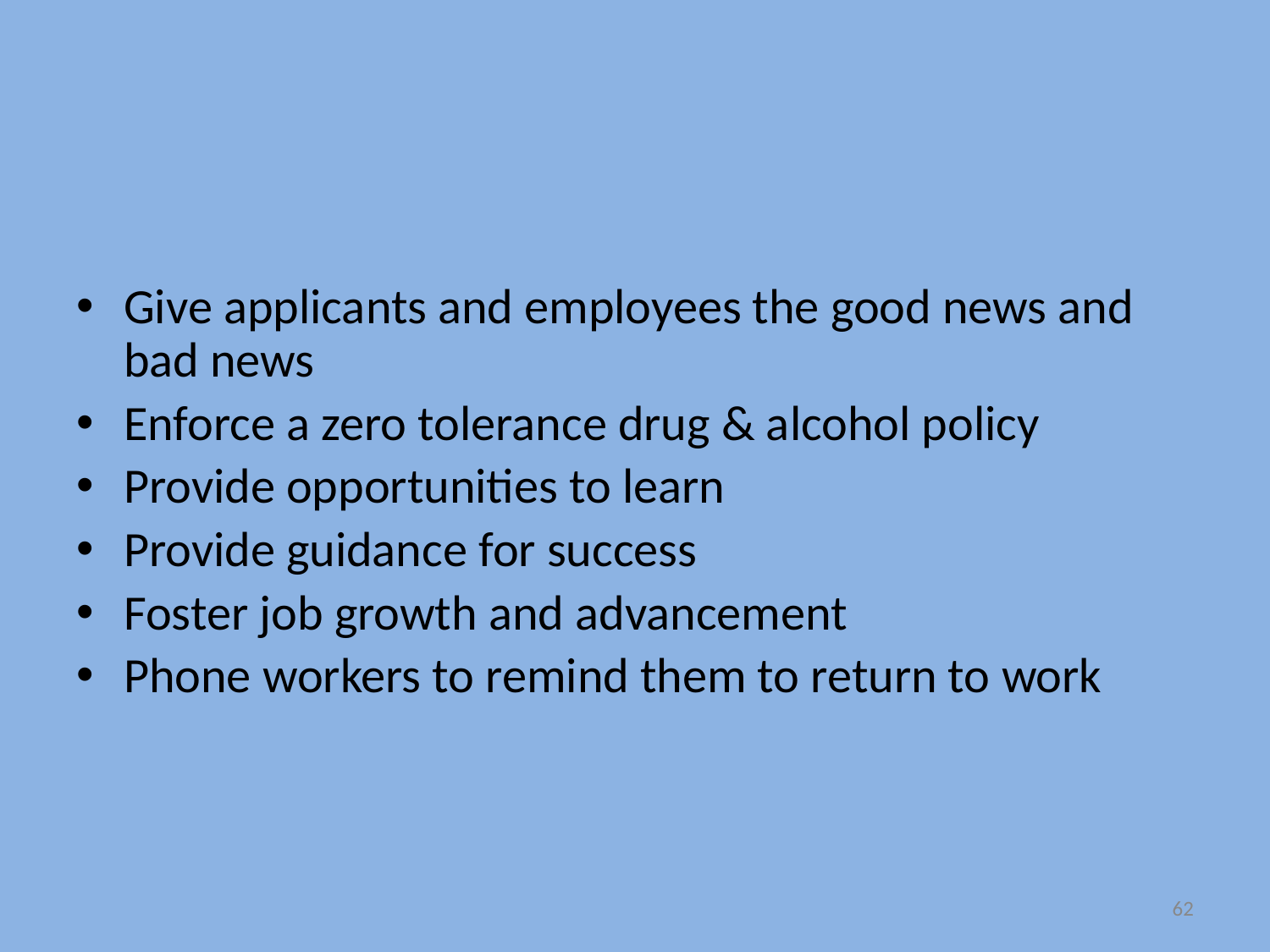

#
Give applicants and employees the good news and bad news
Enforce a zero tolerance drug & alcohol policy
Provide opportunities to learn
Provide guidance for success
Foster job growth and advancement
Phone workers to remind them to return to work

62